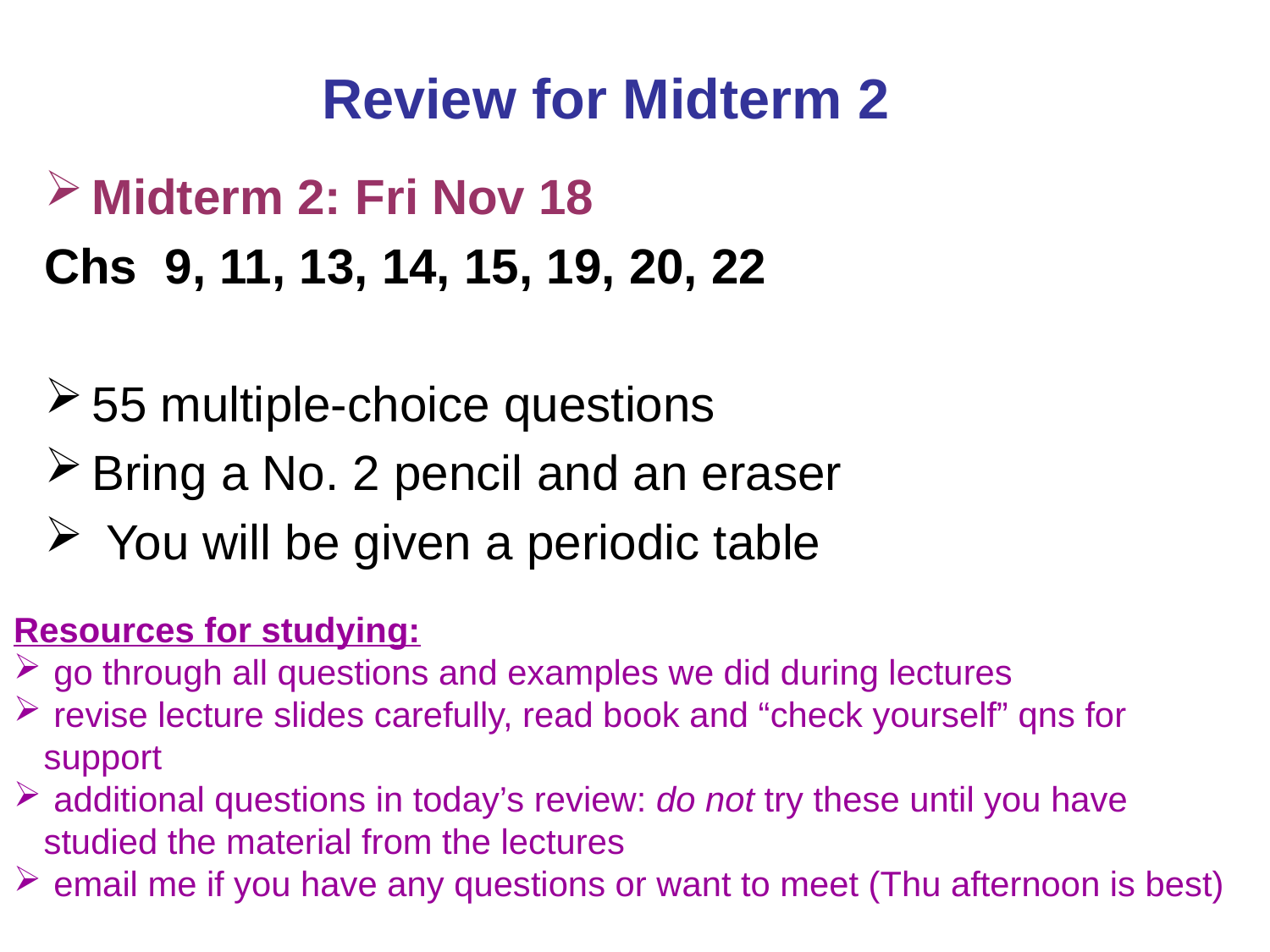

# Review for Midterm 2
Midterm 2: Fri Nov 18
Chs  9, 11, 13, 14, 15, 19, 20, 22

55 multiple-choice questions
Bring a No. 2 pencil and an eraser
 You will be given a periodic table

Resources for studying:
 go through all questions and examples we did during lectures
 revise lecture slides carefully, read book and “check yourself” qns for support
 additional questions in today’s review: do not try these until you have studied the material from the lectures
 email me if you have any questions or want to meet (Thu afternoon is best)